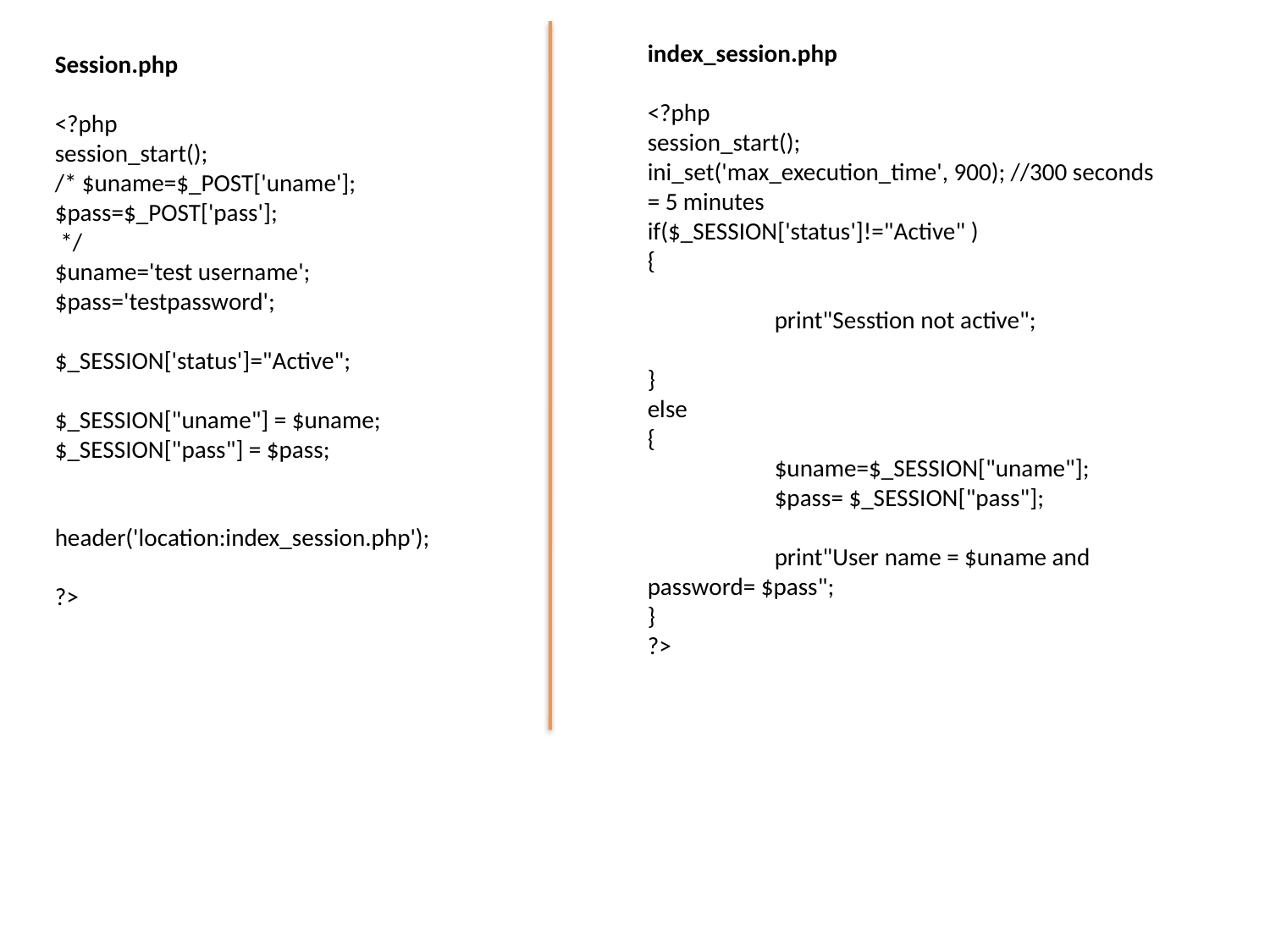

index_session.php

<?php
session_start();
ini_set('max_execution_time', 900); //300 seconds = 5 minutes
if($_SESSION['status']!="Active" )
{

	print"Sesstion not active";

}
else
{
	$uname=$_SESSION["uname"];
	$pass= $_SESSION["pass"];

	print"User name = $uname and password= $pass";
}
?>
Session.php

<?php
session_start();
/* $uname=$_POST['uname'];
$pass=$_POST['pass'];
 */
$uname='test username';
$pass='testpassword';

$_SESSION['status']="Active";

$_SESSION["uname"] = $uname;
$_SESSION["pass"] = $pass;

header('location:index_session.php');

?>